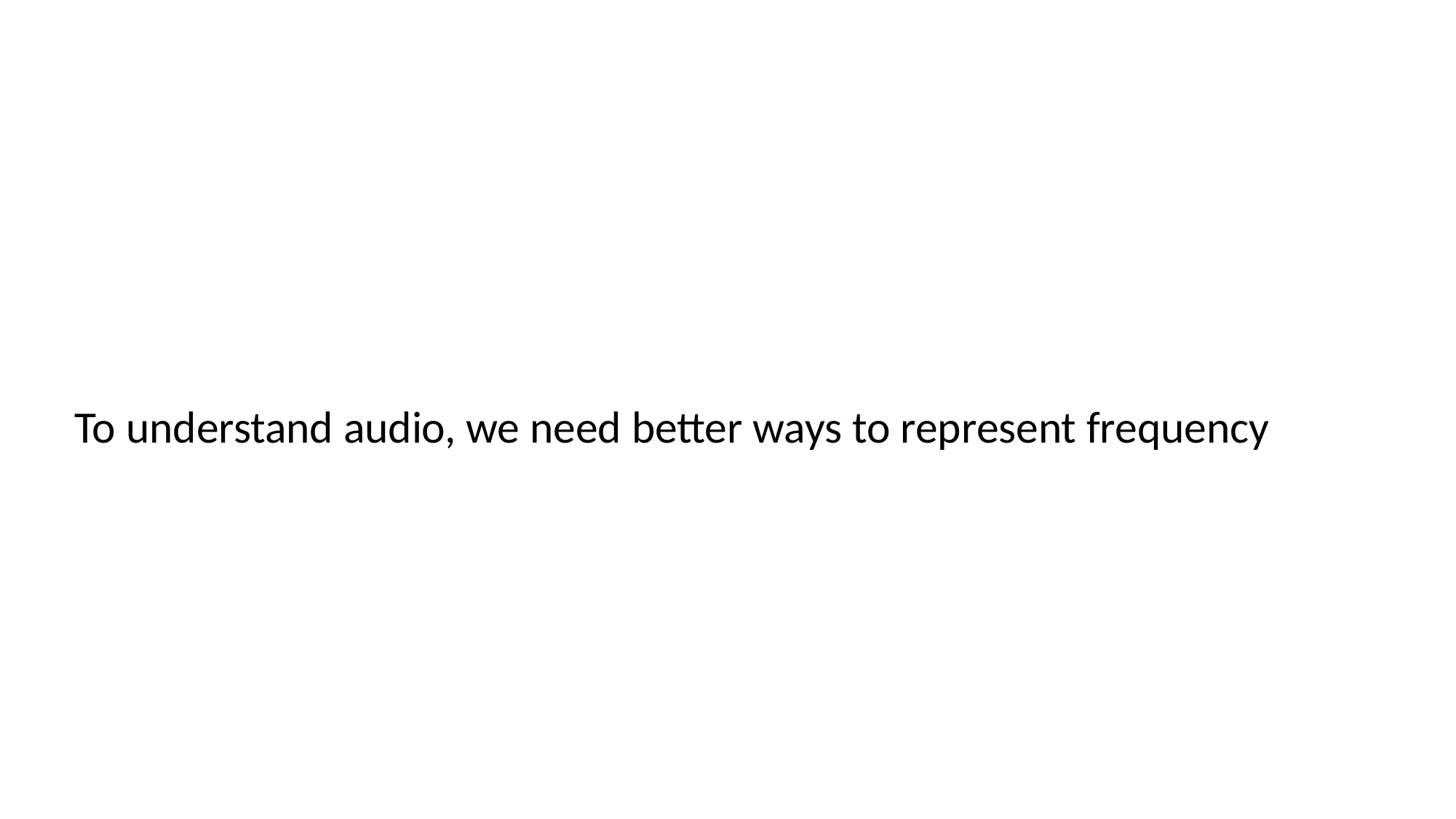

# To understand audio, we need better ways to represent frequency